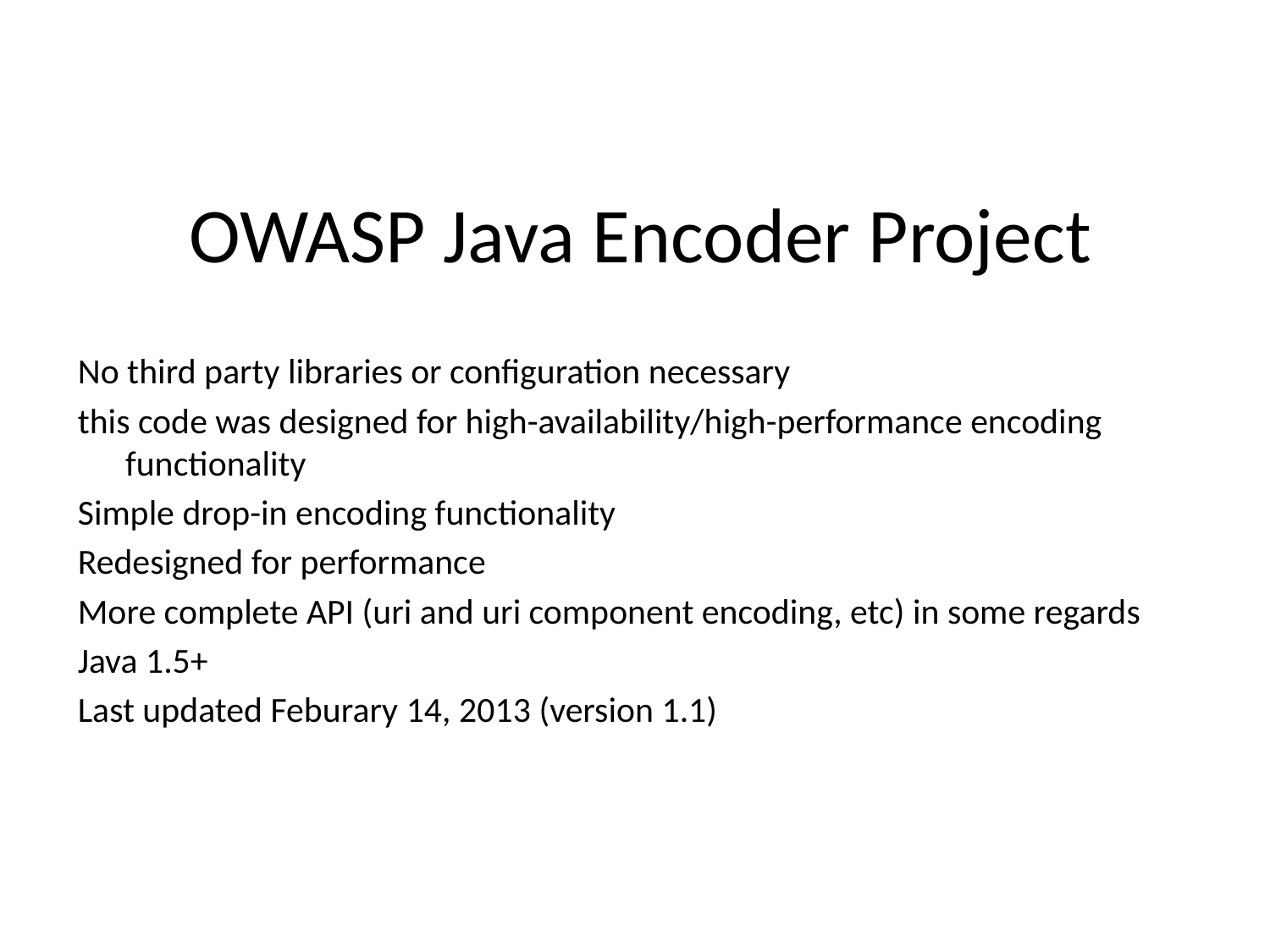

# OWASP Java Encoder Project
No third party libraries or configuration necessary
this code was designed for high-availability/high-performance encoding functionality
Simple drop-in encoding functionality
Redesigned for performance
More complete API (uri and uri component encoding, etc) in some regards
Java 1.5+
Last updated Feburary 14, 2013 (version 1.1)